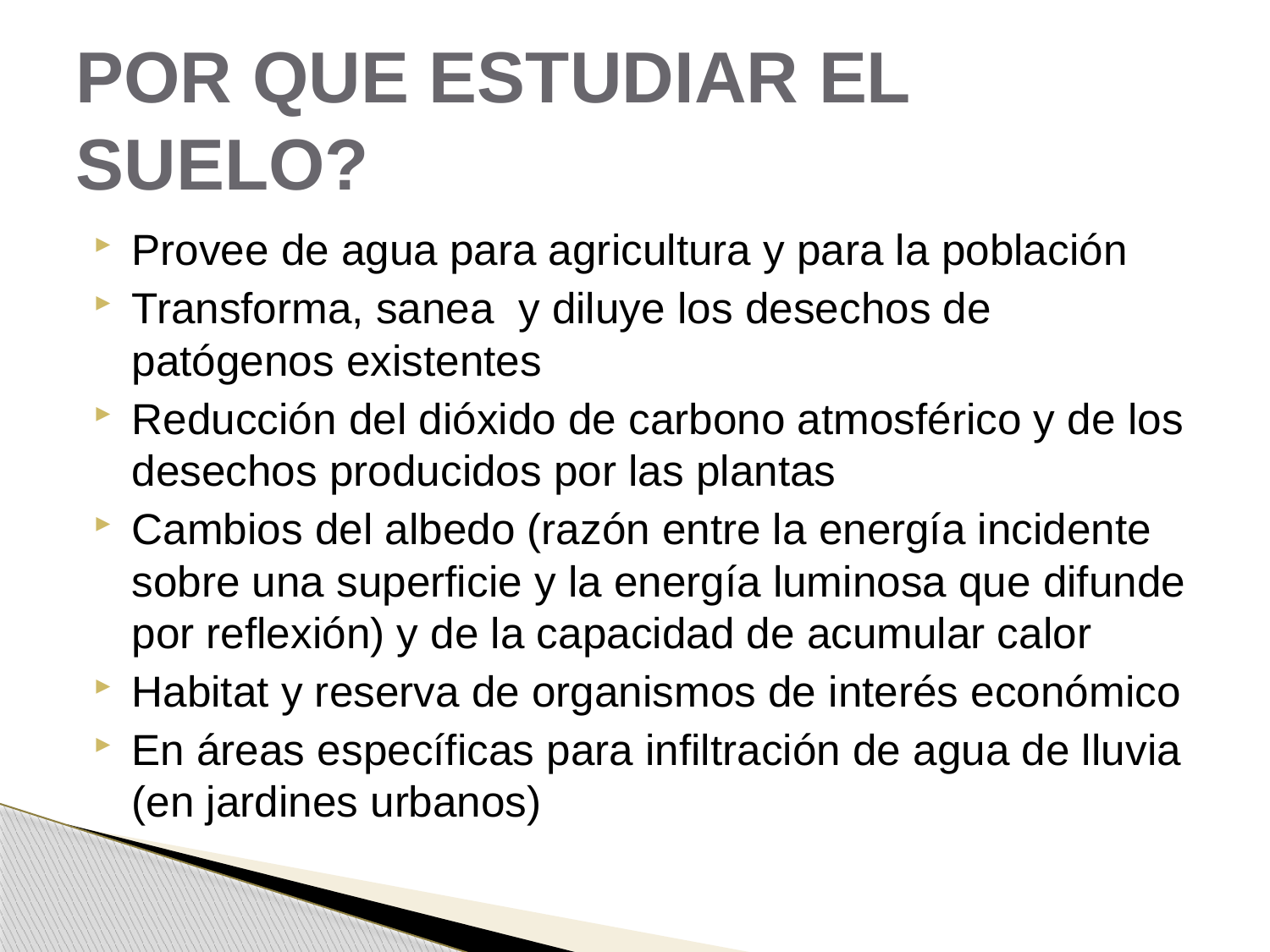

# POR QUE ESTUDIAR EL SUELO?
Provee de agua para agricultura y para la población
Transforma, sanea  y diluye los desechos de patógenos existentes
Reducción del dióxido de carbono atmosférico y de los desechos producidos por las plantas
Cambios del albedo (razón entre la energía incidente sobre una superficie y la energía luminosa que difunde por reflexión) y de la capacidad de acumular calor
Habitat y reserva de organismos de interés económico
En áreas específicas para infiltración de agua de lluvia (en jardines urbanos)